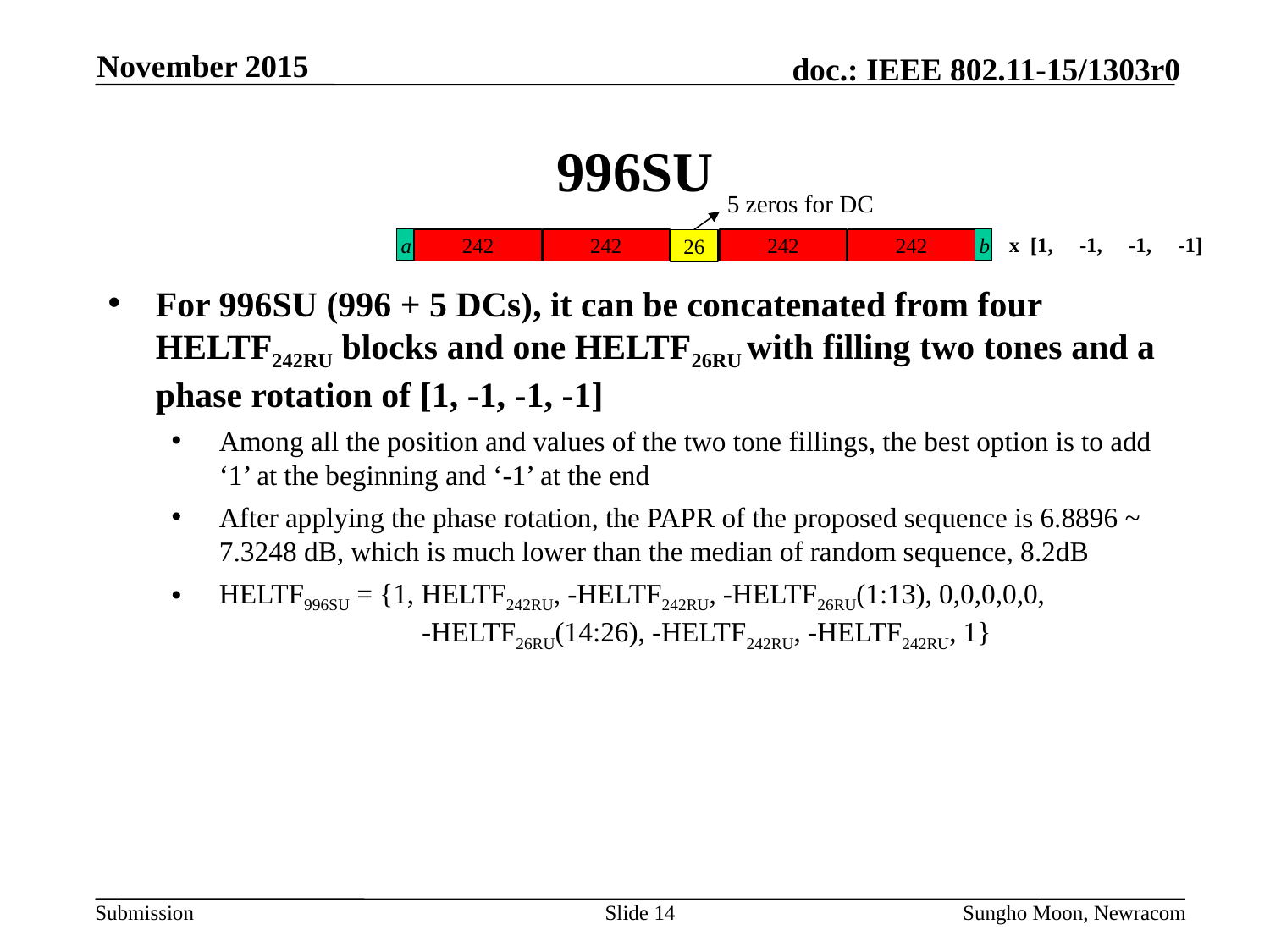

November 2015
# 996SU
5 zeros for DC
x  [1,     -1,     -1,     -1]
a
b
242
242
242
242
26
For 996SU (996 + 5 DCs), it can be concatenated from four HELTF242RU blocks and one HELTF26RU with filling two tones and a phase rotation of [1, -1, -1, -1]
Among all the position and values of the two tone fillings, the best option is to add ‘1’ at the beginning and ‘-1’ at the end
After applying the phase rotation, the PAPR of the proposed sequence is 6.8896 ~ 7.3248 dB, which is much lower than the median of random sequence, 8.2dB
HELTF996SU = {1, HELTF242RU, -HELTF242RU, -HELTF26RU(1:13), 0,0,0,0,0,
                             -HELTF26RU(14:26), -HELTF242RU, -HELTF242RU, 1}

Slide 14
Sungho Moon, Newracom